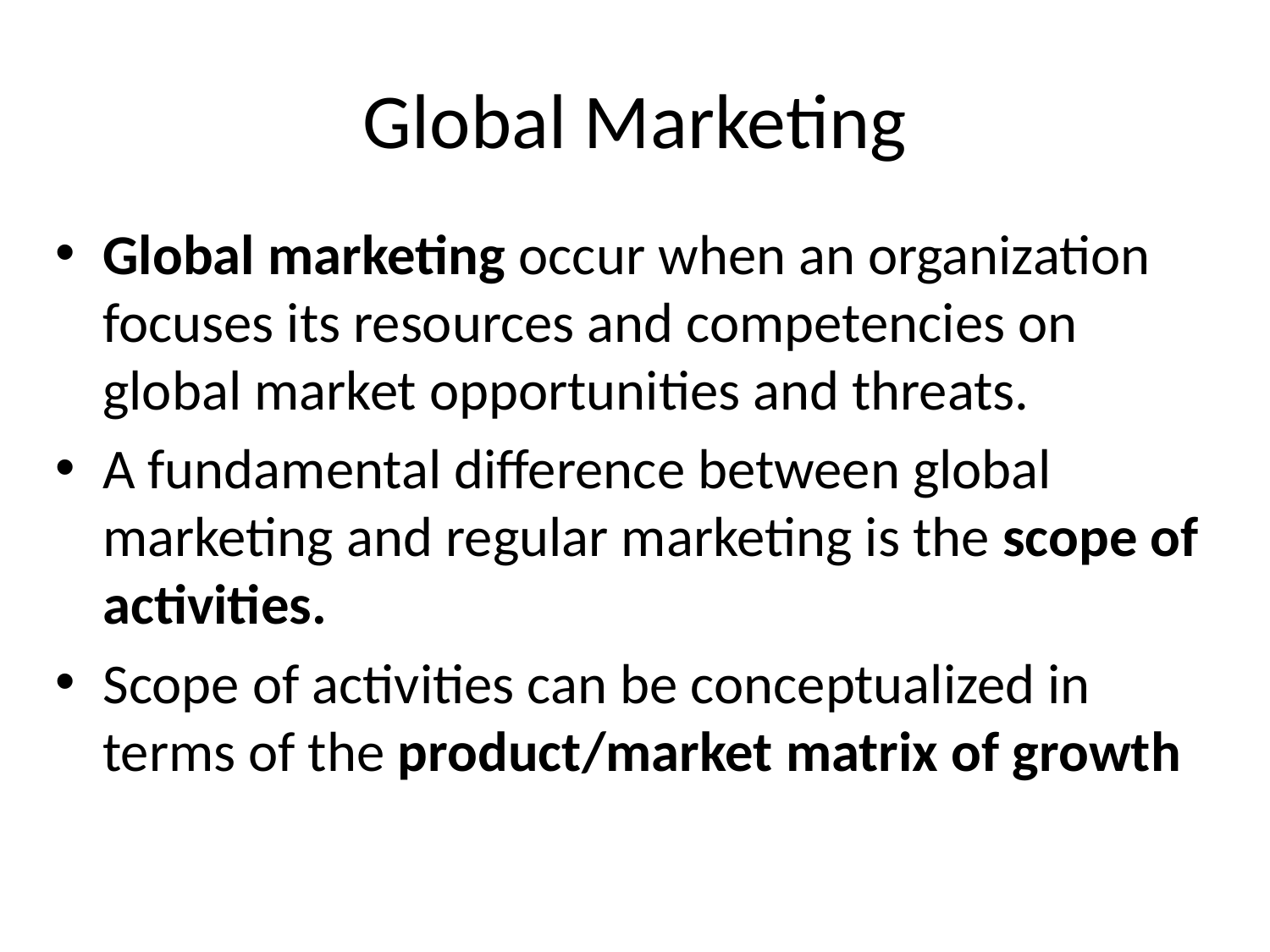

# Global Marketing
Global marketing occur when an organization focuses its resources and competencies on global market opportunities and threats.
A fundamental difference between global marketing and regular marketing is the scope of activities.
Scope of activities can be conceptualized in terms of the product/market matrix of growth